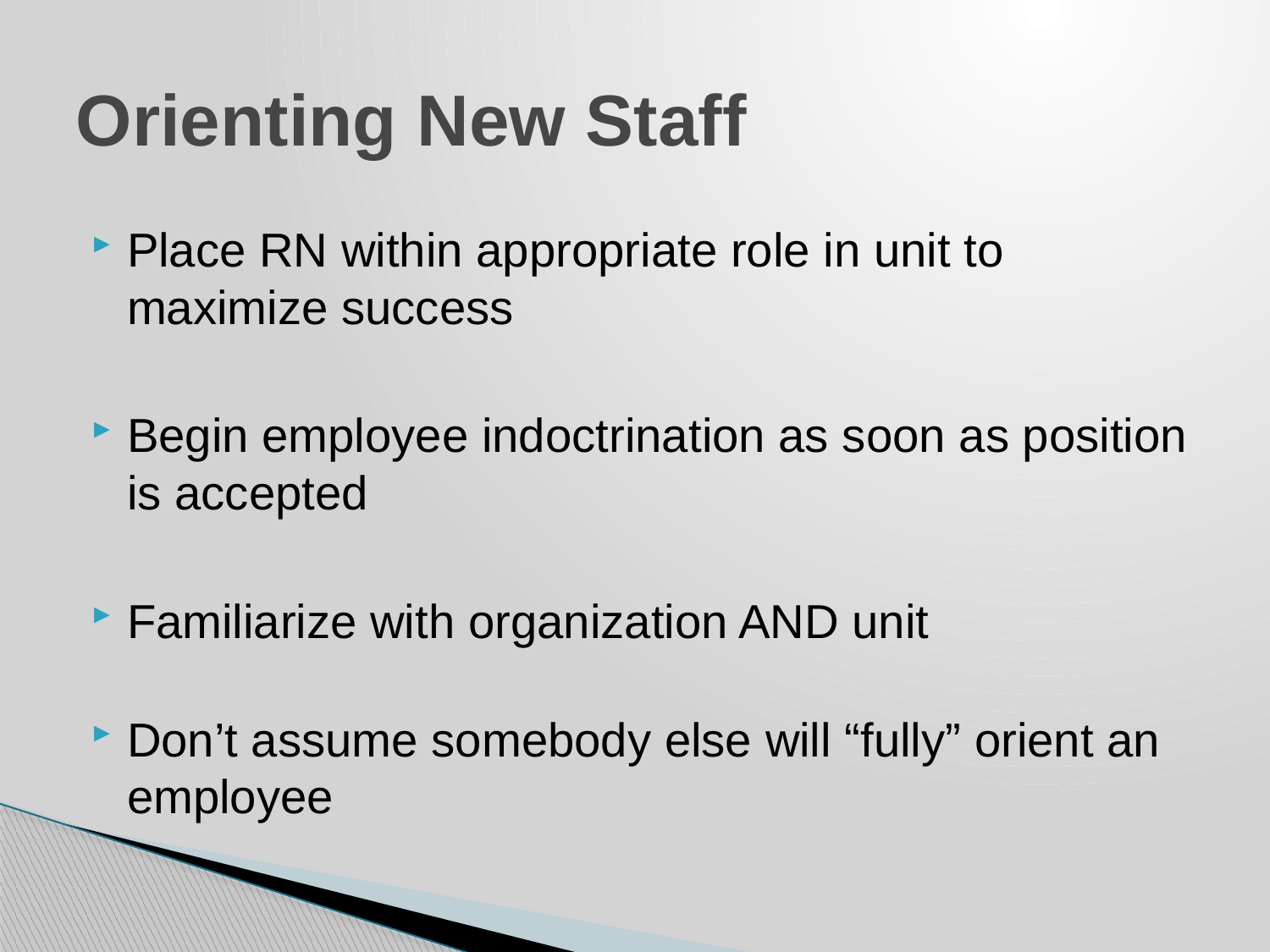

# Orienting New Staff
Place RN within appropriate role in unit to maximize success

Begin employee indoctrination as soon as position is accepted

Familiarize with organization AND unit

Don’t assume somebody else will “fully” orient an employee